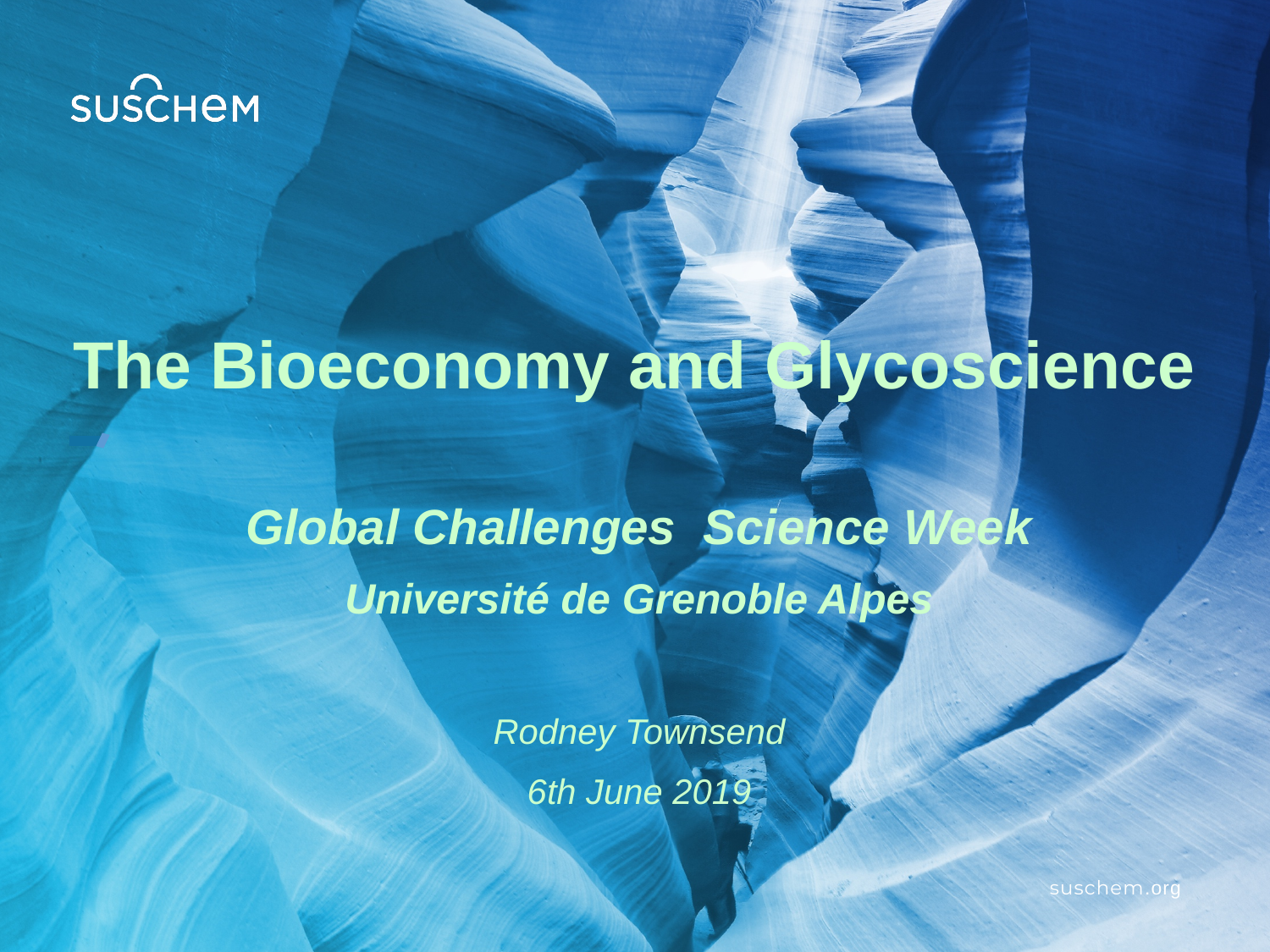

# The Bioeconomy and Glycoscience

Global Challenges  Science Week
Université de Grenoble Alpes

Rodney Townsend
6th June 2019